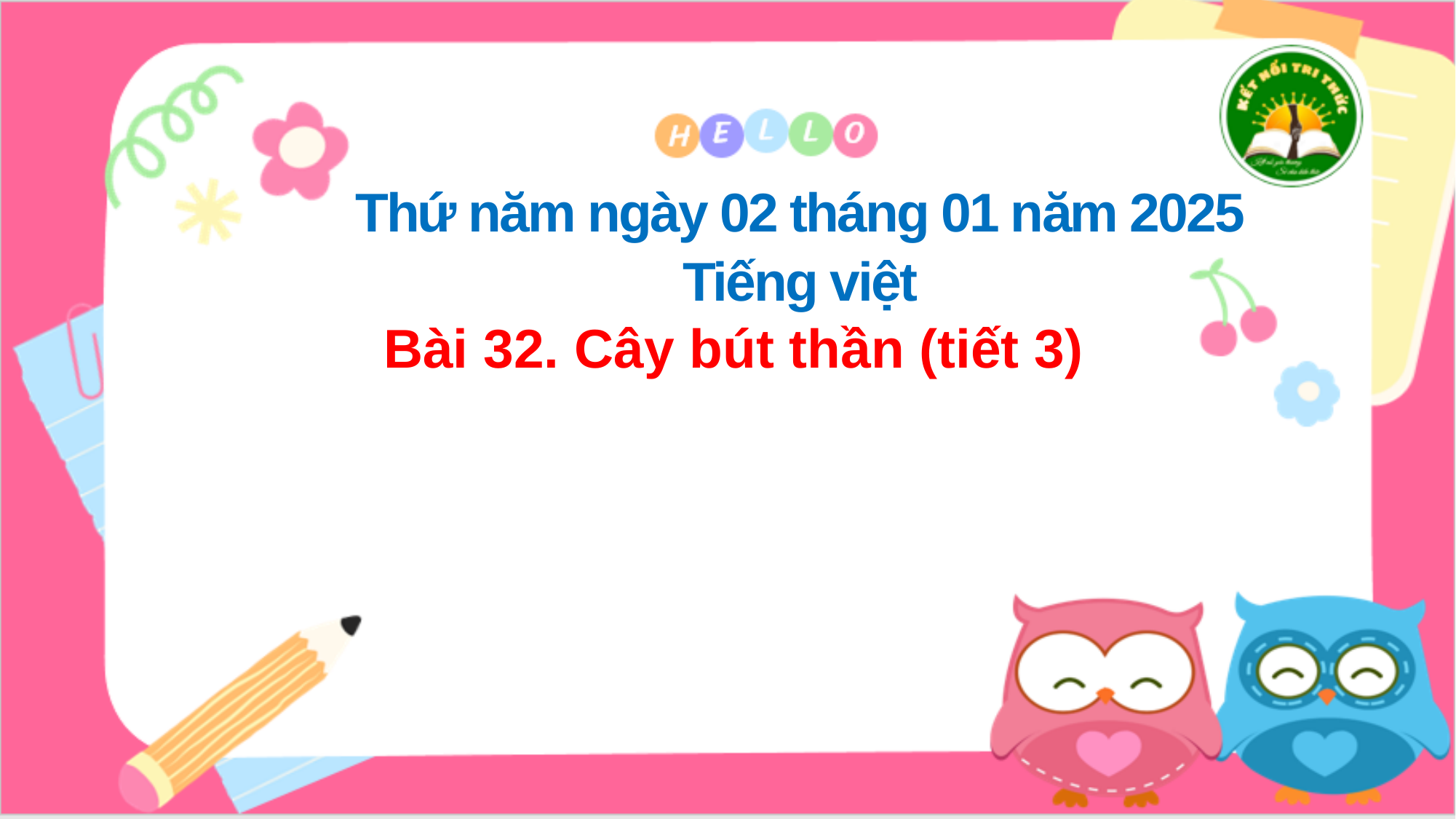

Thứ năm ngày 02 tháng 01 năm 2025
Tiếng việt
Bài 32. Cây bút thần (tiết 3)